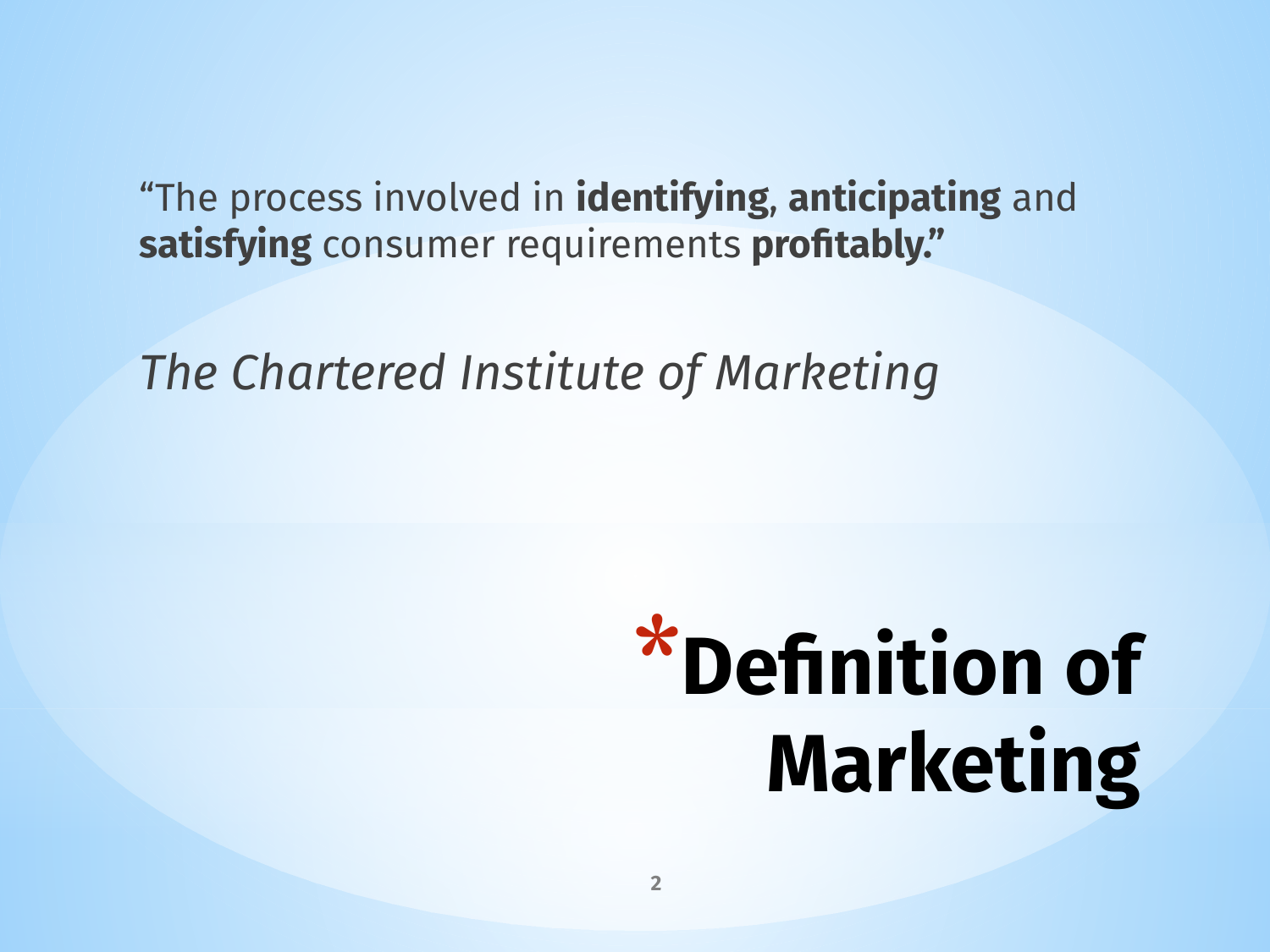

“The process involved in identifying, anticipating and satisfying consumer requirements profitably.”

	The Chartered Institute of Marketing
# Definition of Marketing
2